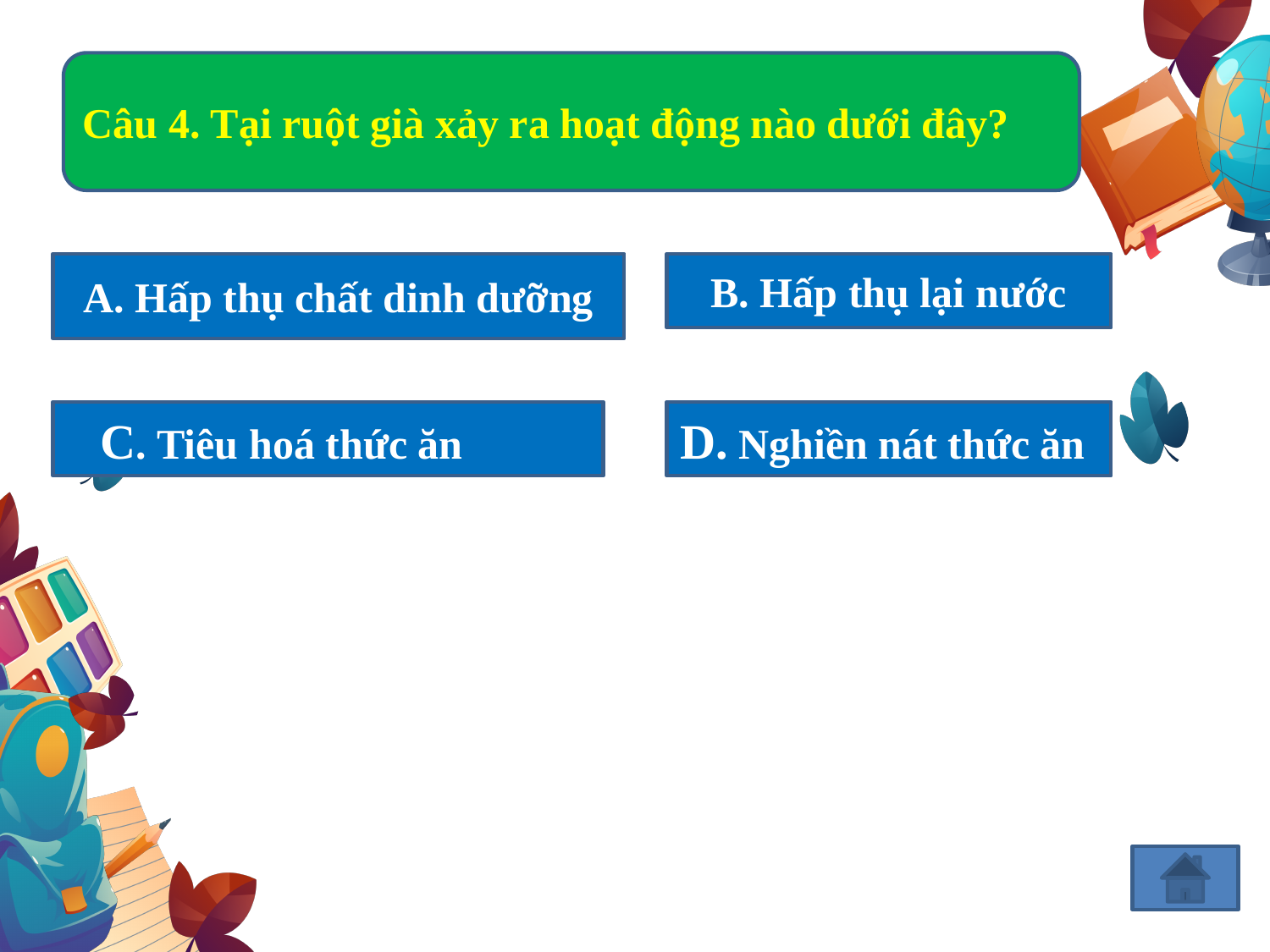

Câu 4. Tại ruột già xảy ra hoạt động nào dưới đây?

A. Hấp thụ chất dinh dưỡng
B. Hấp thụ lại nước
C. Tiêu hoá thức ăn
D. Nghiền nát thức ăn